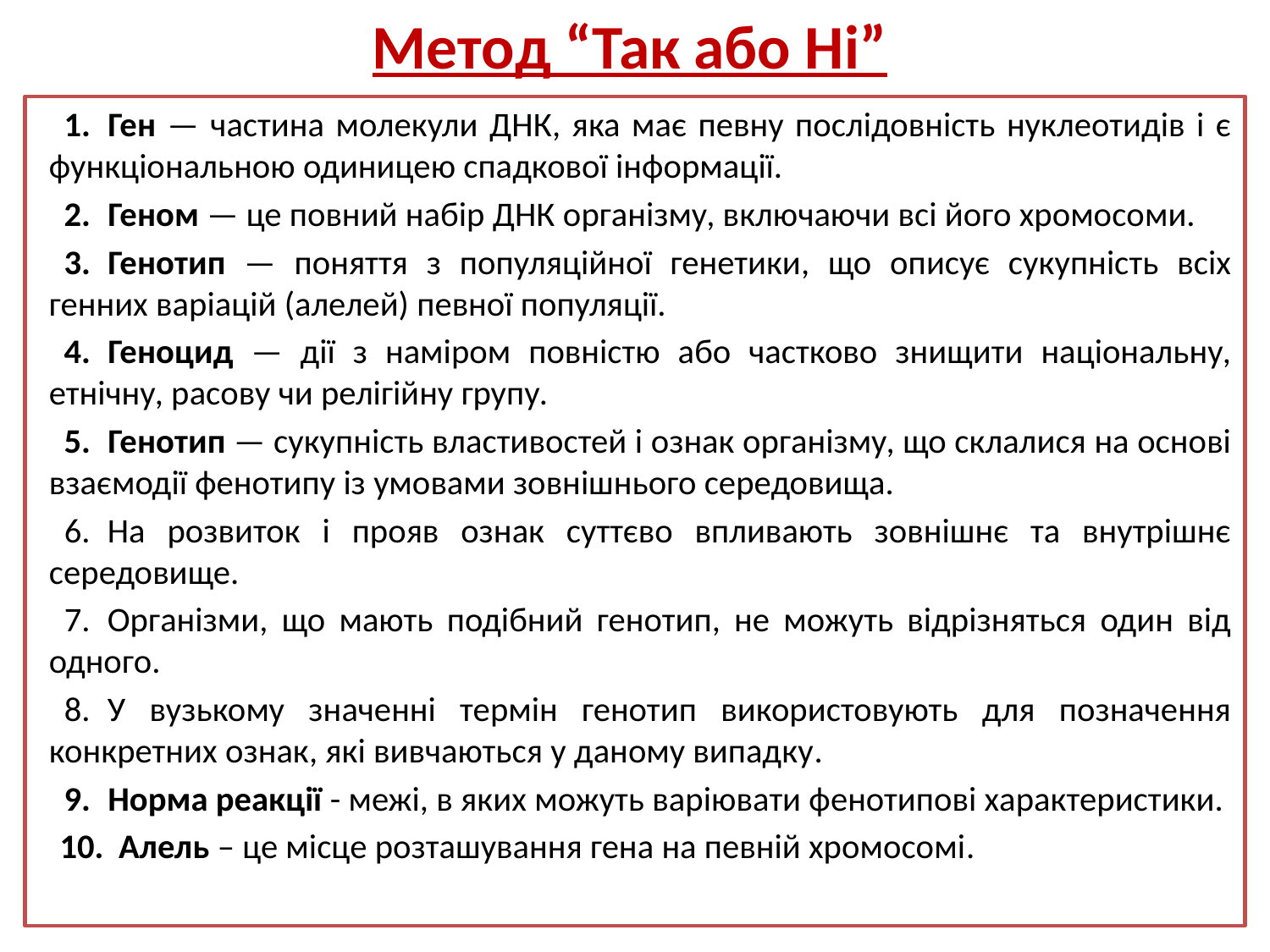

# Метод “Так або Ні”
Ген — частина молекули ДНК, яка має певну послідовність нуклеотидів і є функціональною одиницею спадкової інформації.
Геном — це повний набір ДНК організму, включаючи всі його хромосоми.
Генотип — поняття з популяційної генетики, що описує сукупність всіх генних варіацій (алелей) певної популяції.
Геноцид — дії з наміром повністю або частково знищити національну, етнічну, расову чи релігійну групу.
Генотип — сукупність властивостей і ознак організму, що склалися на основі взаємодії фенотипу із умовами зовнішнього середовища.
На розвиток і прояв ознак суттєво впливають зовнішнє та внутрішнє середовище.
Організми, що мають подібний генотип, не можуть відрізняться один від одного.
У вузькому значенні термін генотип використовують для позначення конкретних ознак, які вивчаються у даному випадку.
Норма реакції - межі, в яких можуть варіювати фенотипові характеристики.
Алель – це місце розташування гена на певній хромосомі.